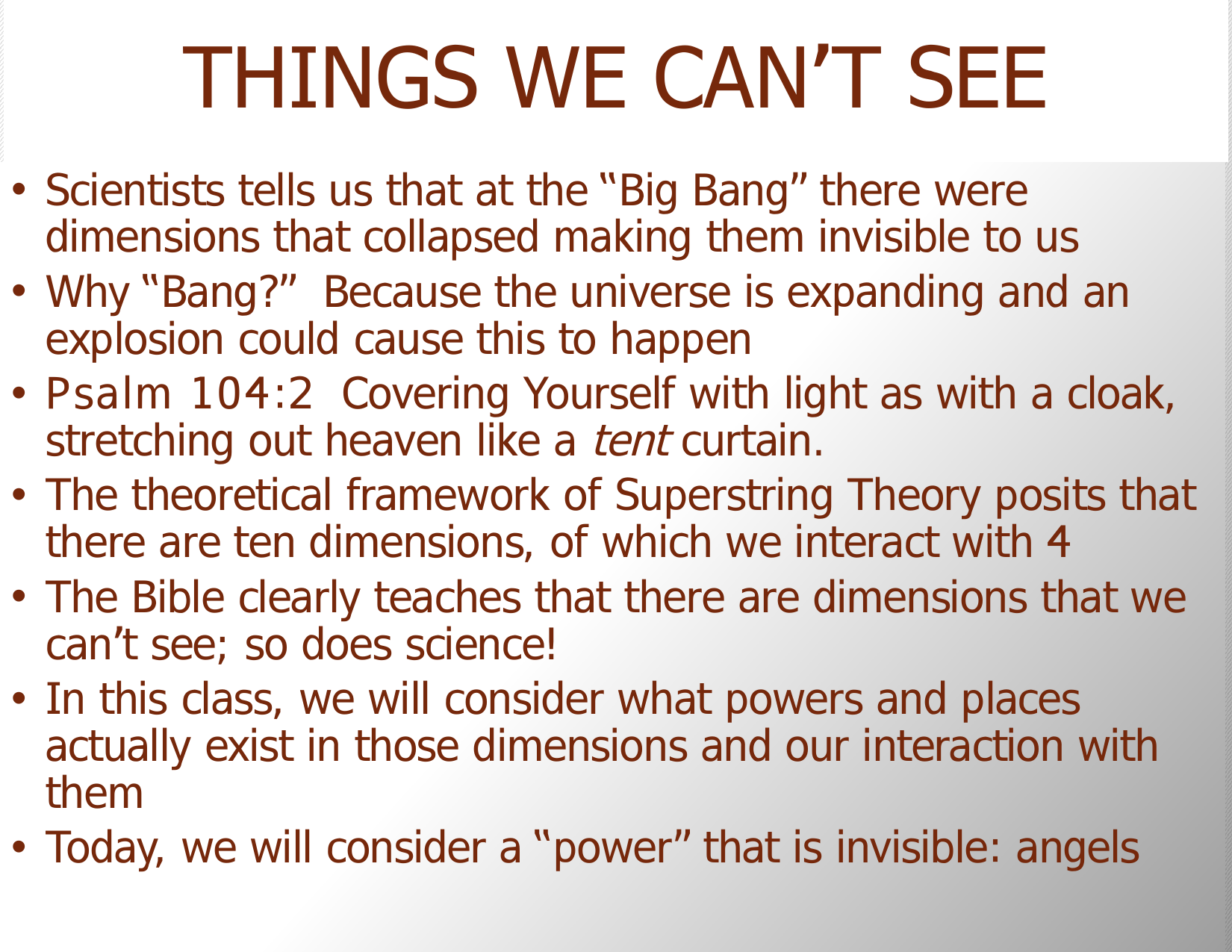

# THINGS WE CAN’T SEE
Scientists tells us that at the “Big Bang” there were dimensions that collapsed making them invisible to us
Why “Bang?”  Because the universe is expanding and an explosion could cause this to happen
Psalm 104:2  Covering Yourself with light as with a cloak, stretching out heaven like a tent curtain.
The theoretical framework of Superstring Theory posits that there are ten dimensions, of which we interact with 4
The Bible clearly teaches that there are dimensions that we can’t see; so does science!
In this class, we will consider what powers and places actually exist in those dimensions and our interaction with them
Today, we will consider a “power” that is invisible: angels